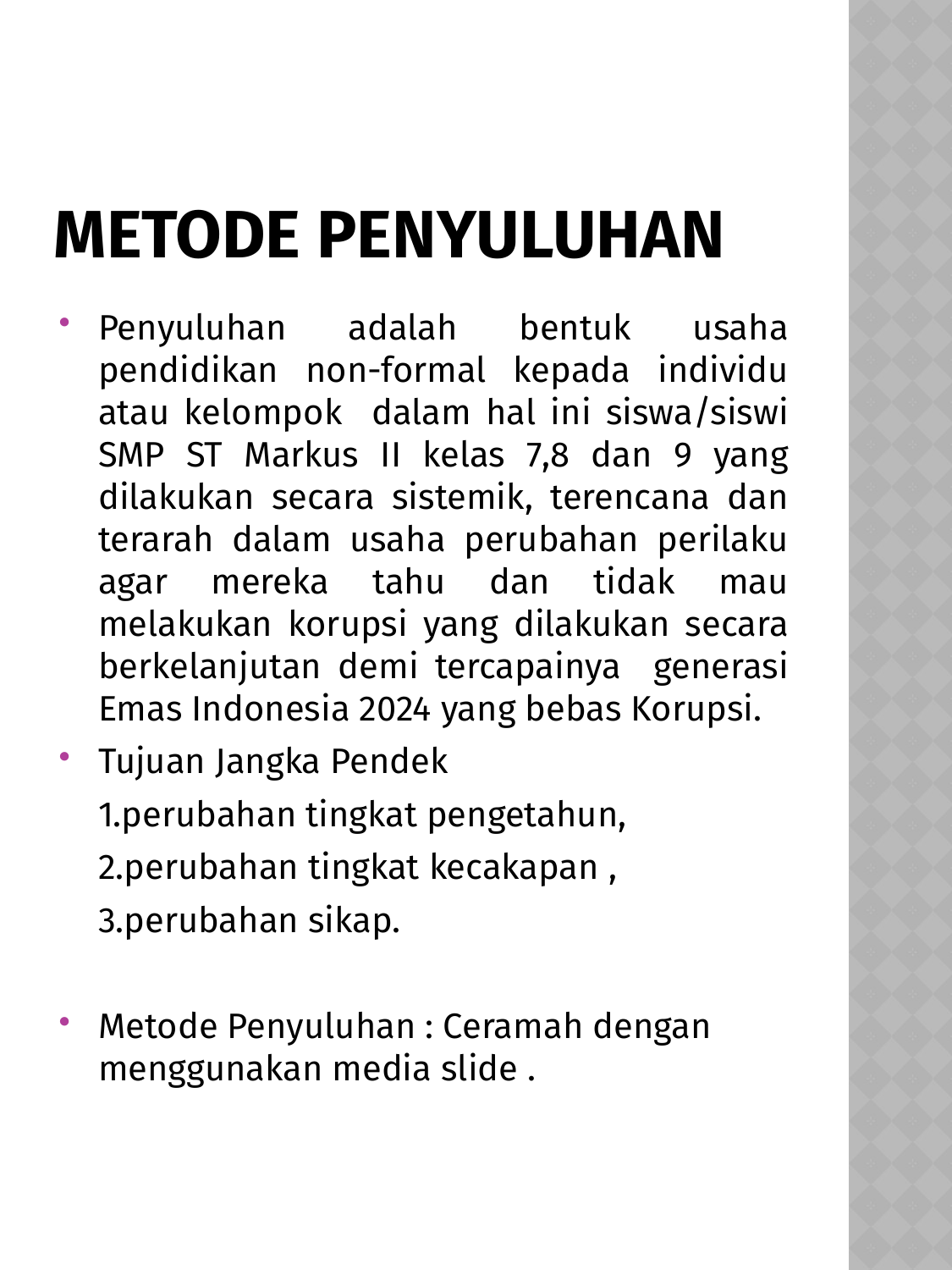

# Metode Penyuluhan
Penyuluhan adalah bentuk usaha pendidikan non-formal kepada individu atau kelompok  dalam hal ini siswa/siswi SMP ST Markus II kelas 7,8 dan 9 yang dilakukan secara sistemik, terencana dan terarah dalam usaha perubahan perilaku agar mereka tahu dan tidak mau melakukan korupsi yang dilakukan secara berkelanjutan demi tercapainya  generasi Emas Indonesia 2024 yang bebas Korupsi.
Tujuan Jangka Pendek
	1.perubahan tingkat pengetahun,
	2.perubahan tingkat kecakapan ,
	3.perubahan sikap.

Metode Penyuluhan : Ceramah dengan menggunakan media slide .